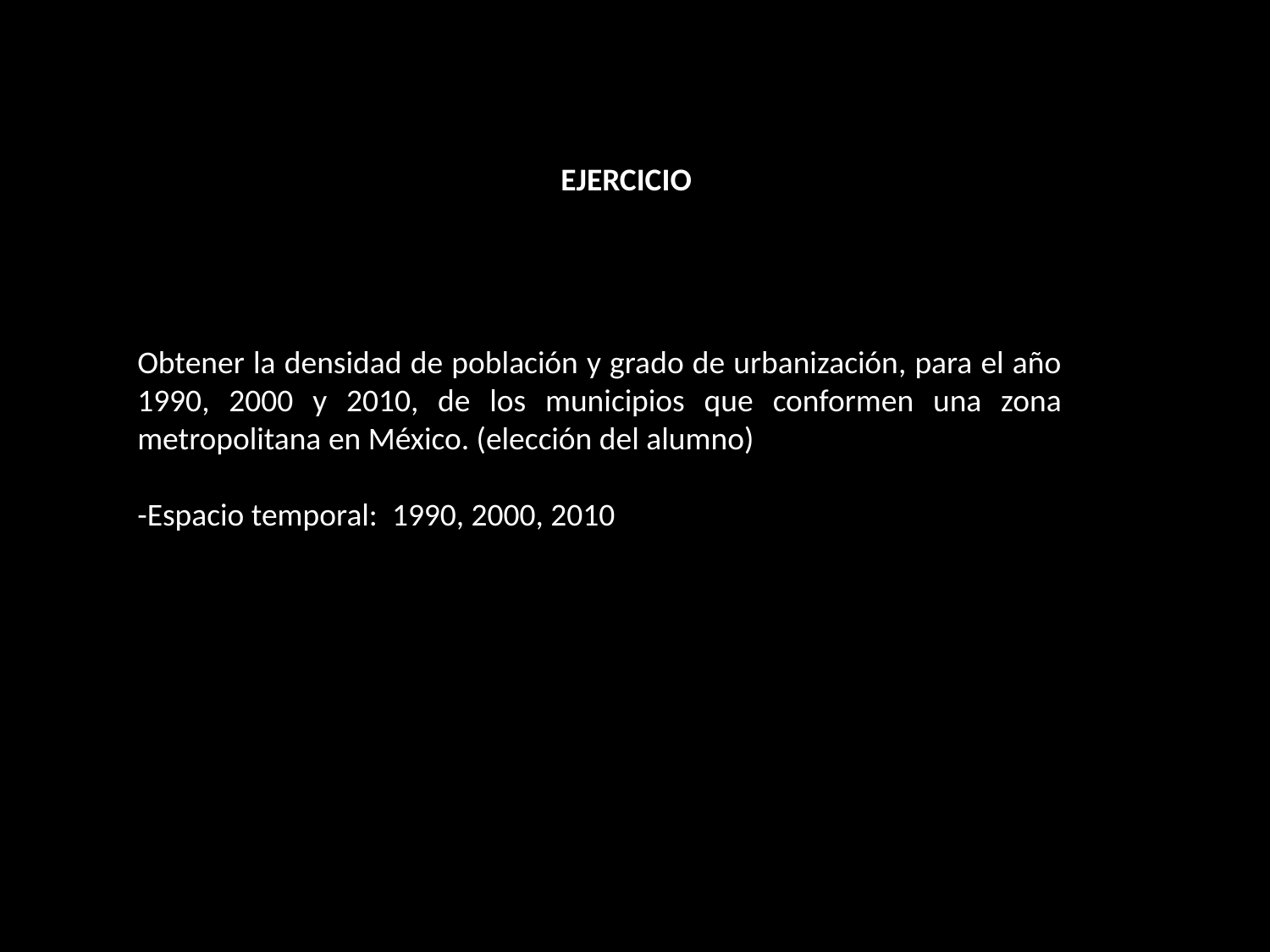

EJERCICIO
Obtener la densidad de población y grado de urbanización, para el año 1990, 2000 y 2010, de los municipios que conformen una zona metropolitana en México. (elección del alumno)

-Espacio temporal:  1990, 2000, 2010